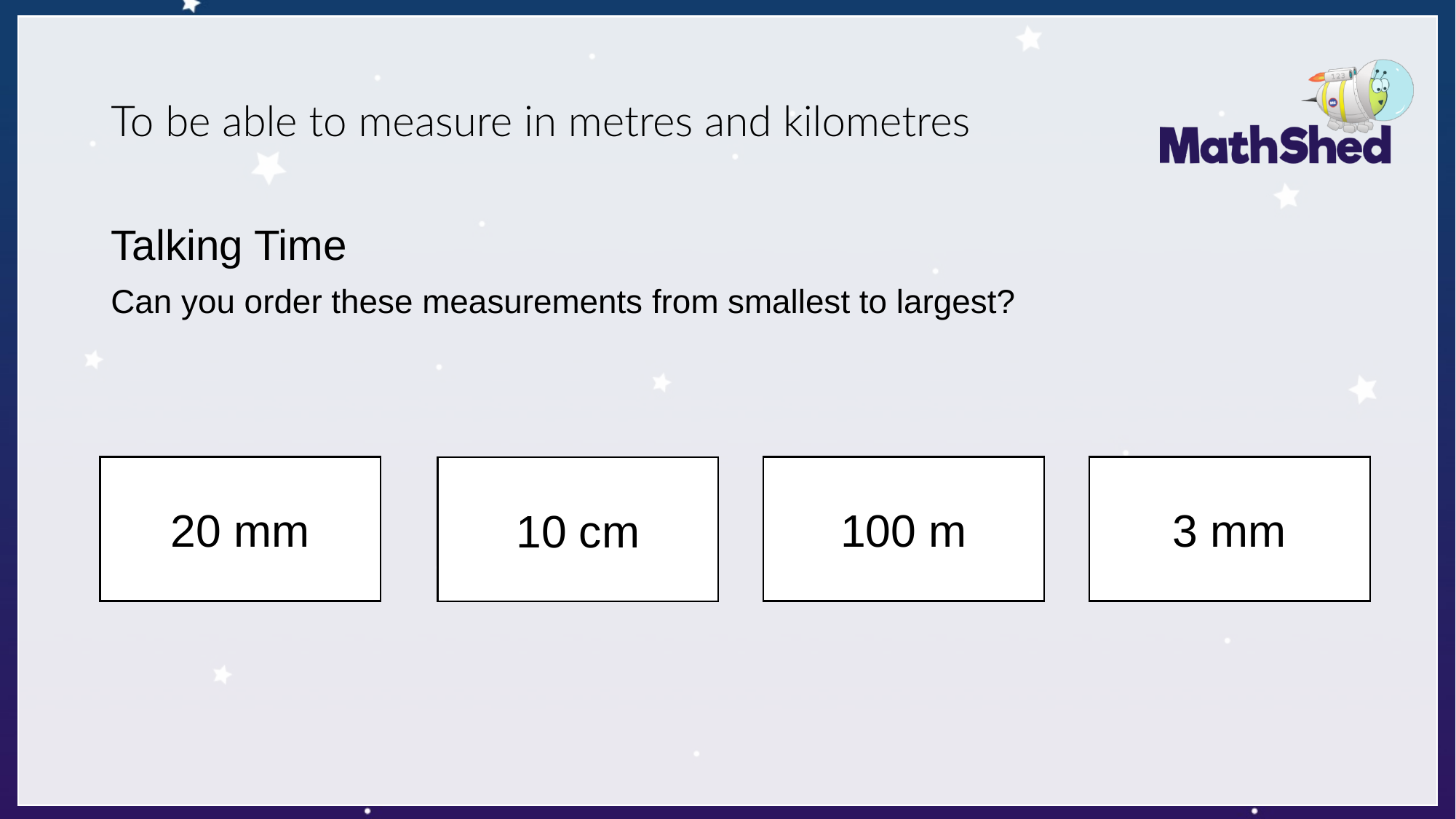

# To be able to measure in metres and kilometres
Talking Time
Can you order these measurements from smallest to largest?

3 mm
20 mm
100 m
10 cm